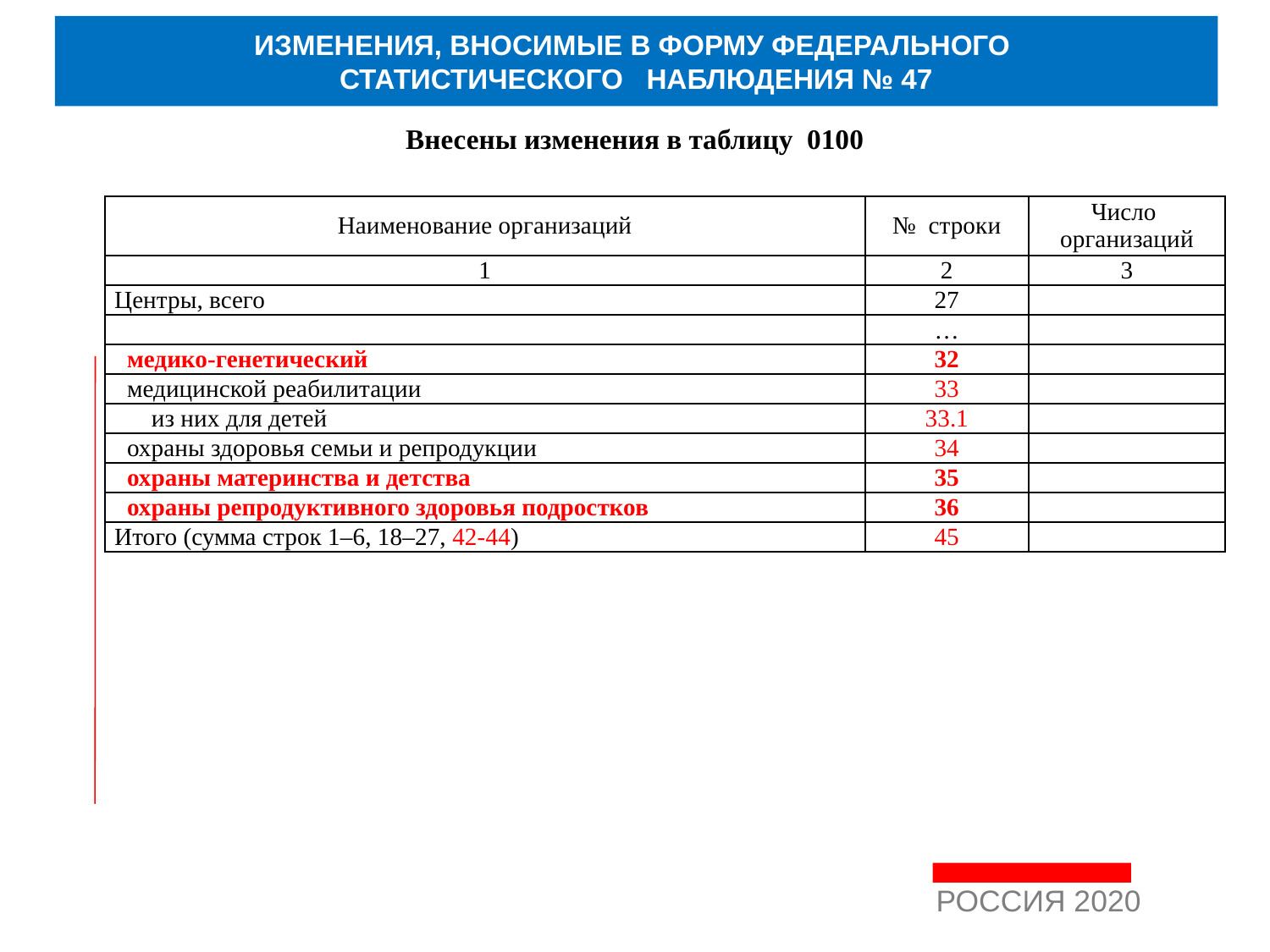

ИЗМЕНЕНИЯ, ВНОСИМЫЕ В ФОРМУ ФЕДЕРАЛЬНОГО
СТАТИСТИЧЕСКОГО   НАБЛЮДЕНИЯ № 47

Внесены изменения в таблицу  0100

| Наименование организаций | № строки | Число организаций |
| --- | --- | --- |
| 1 | 2 | 3 |
| Центры, всего | 27 |  |
|  | … |  |
| медико-генетический | 32 |  |
| медицинской реабилитации | 33 |  |
| из них для детей | 33.1 |  |
| охраны здоровья семьи и репродукции | 34 |  |
| охраны материнства и детства | 35 |  |
| охраны репродуктивного здоровья подростков | 36 |  |
| Итого (сумма строк 1–6, 18–27, 42-44) | 45 |  |

РОССИЯ 2020